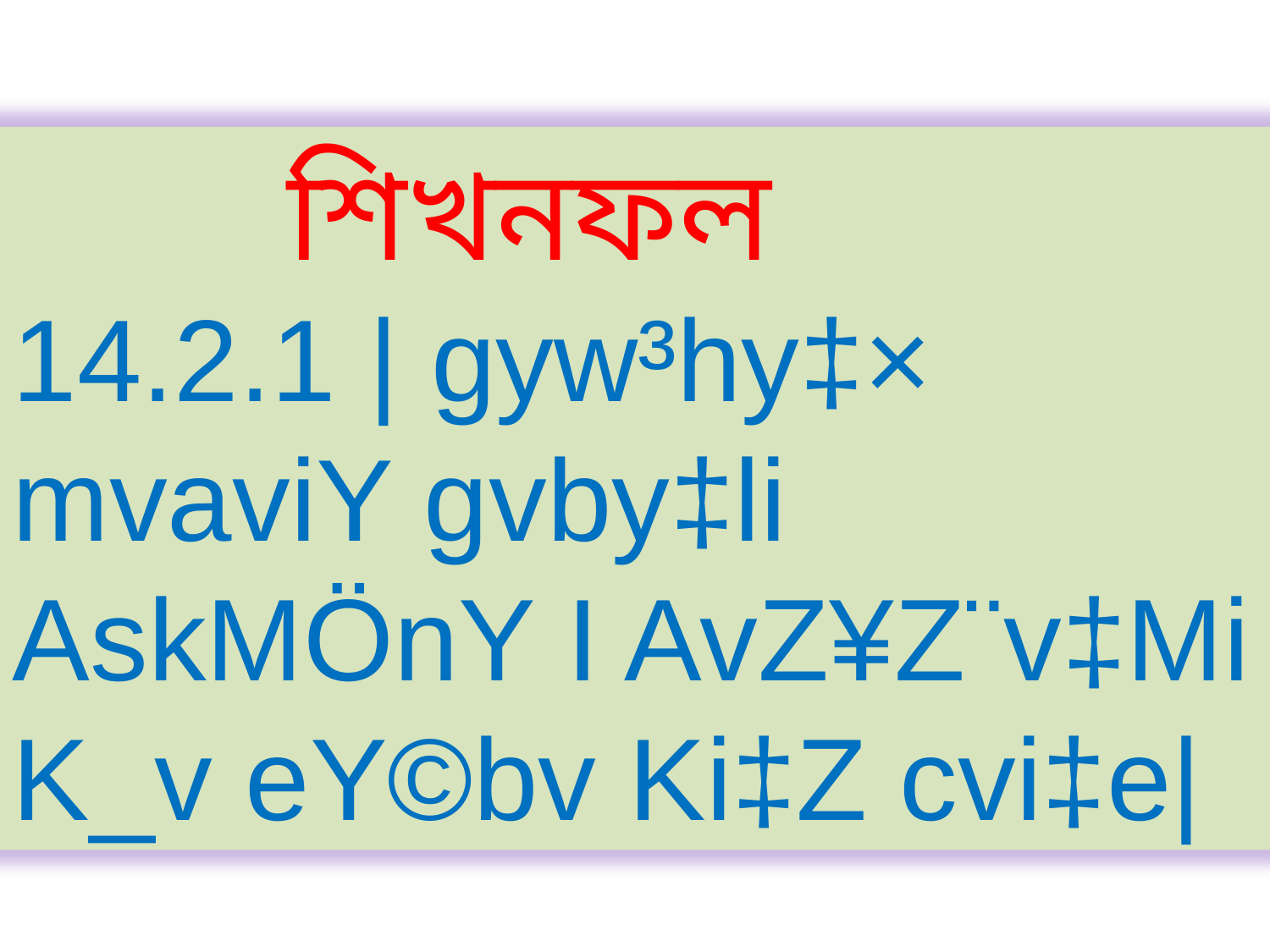

শিখনফল
14.2.1 | gyw³hy‡× mvaviY gvby‡li AskMÖnY I AvZ¥Z¨v‡Mi K_v eY©bv Ki‡Z cvi‡e|